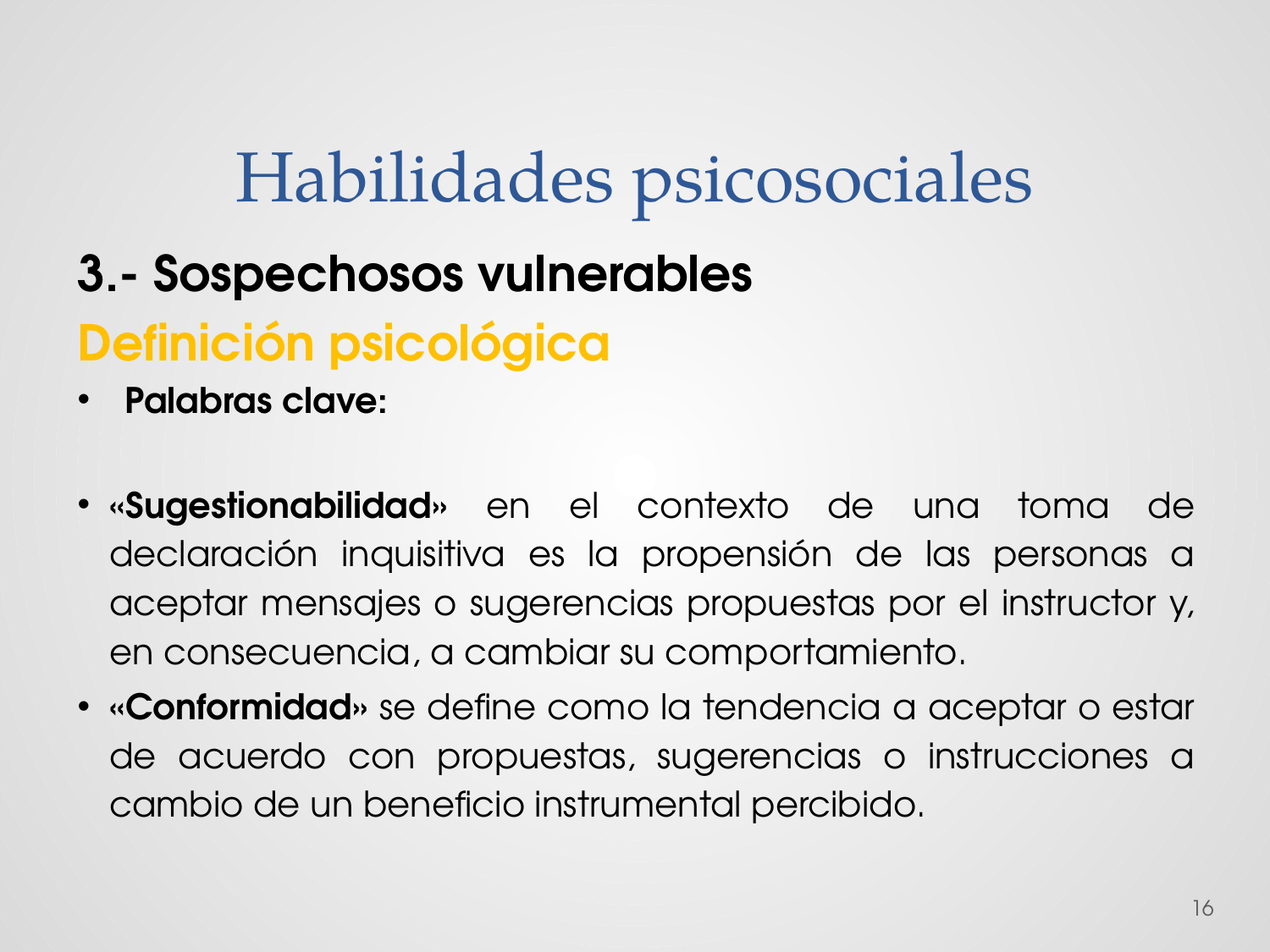

# Habilidades psicosociales
3.- Sospechosos vulnerables
Definición psicológica
Palabras clave:

«Sugestionabilidad» en el contexto de una toma de declaración inquisitiva es la propensión de las personas a aceptar mensajes o sugerencias propuestas por el instructor y, en consecuencia, a cambiar su comportamiento.
«Conformidad» se define como la tendencia a aceptar o estar de acuerdo con propuestas, sugerencias o instrucciones a cambio de un beneficio instrumental percibido.

16